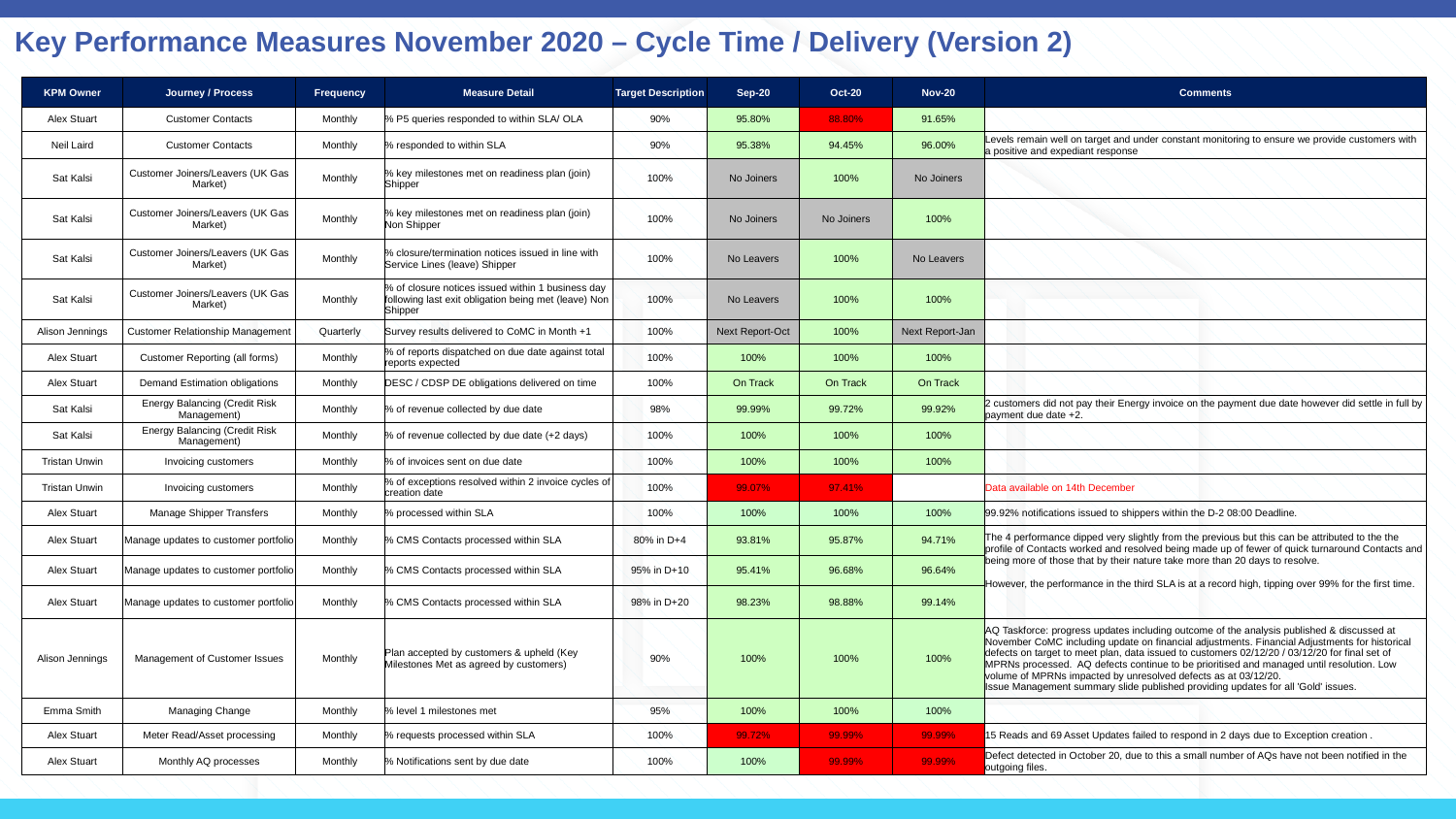

Key Performance Measures November 2020 – Cycle Time / Delivery (Version 2)
| KPM Owner | Journey / Process | Frequency | Measure Detail | Target Description | Sep-20 | Oct-20 | Nov-20 | Comments |
| --- | --- | --- | --- | --- | --- | --- | --- | --- |
| Alex Stuart | Customer Contacts | Monthly | % P5 queries responded to within SLA/ OLA | 90% | 95.80% | 88.80% | 91.65% |  |
| Neil Laird | Customer Contacts | Monthly | % responded to within SLA | 90% | 95.38% | 94.45% | 96.00% | Levels remain well on target and under constant monitoring to ensure we provide customers with a positive and expediant response |
| Sat Kalsi | Customer Joiners/Leavers (UK Gas Market) | Monthly | % key milestones met on readiness plan (join) Shipper | 100% | No Joiners | 100% | No Joiners |  |
| Sat Kalsi | Customer Joiners/Leavers (UK Gas Market) | Monthly | % key milestones met on readiness plan (join) Non Shipper | 100% | No Joiners | No Joiners | 100% |  |
| Sat Kalsi | Customer Joiners/Leavers (UK Gas Market) | Monthly | % closure/termination notices issued in line with Service Lines (leave) Shipper | 100% | No Leavers | 100% | No Leavers |  |
| Sat Kalsi | Customer Joiners/Leavers (UK Gas Market) | Monthly | % of closure notices issued within 1 business day following last exit obligation being met (leave) Non Shipper | 100% | No Leavers | 100% | 100% |  |
| Alison Jennings | Customer Relationship Management | Quarterly | Survey results delivered to CoMC in Month +1 | 100% | Next Report-Oct | 100% | Next Report-Jan |  |
| Alex Stuart | Customer Reporting (all forms) | Monthly | % of reports dispatched on due date against total reports expected | 100% | 100% | 100% | 100% |  |
| Alex Stuart | Demand Estimation obligations | Monthly | DESC / CDSP DE obligations delivered on time | 100% | On Track | On Track | On Track |  |
| Sat Kalsi | Energy Balancing (Credit Risk Management) | Monthly | % of revenue collected by due date | 98% | 99.99% | 99.72% | 99.92% | 2 customers did not pay their Energy invoice on the payment due date however did settle in full by payment due date +2. |
| Sat Kalsi | Energy Balancing (Credit Risk Management) | Monthly | % of revenue collected by due date (+2 days) | 100% | 100% | 100% | 100% |  |
| Tristan Unwin | Invoicing customers | Monthly | % of invoices sent on due date | 100% | 100% | 100% | 100% |  |
| Tristan Unwin | Invoicing customers | Monthly | % of exceptions resolved within 2 invoice cycles of creation date | 100% | 99.07% | 97.41% |  | Data available on 14th December |
| Alex Stuart | Manage Shipper Transfers | Monthly | % processed within SLA | 100% | 100% | 100% | 100% | 99.92% notifications issued to shippers within the D-2 08:00 Deadline. |
| Alex Stuart | Manage updates to customer portfolio | Monthly | % CMS Contacts processed within SLA | 80% in D+4 | 93.81% | 95.87% | 94.71% | The 4 performance dipped very slightly from the previous but this can be attributed to the the profile of Contacts worked and resolved being made up of fewer of quick turnaround Contacts and being more of those that by their nature take more than 20 days to resolve. However, the performance in the third SLA is at a record high, tipping over 99% for the first time. |
| Alex Stuart | Manage updates to customer portfolio | Monthly | % CMS Contacts processed within SLA | 95% in D+10 | 95.41% | 96.68% | 96.64% |  |
| Alex Stuart | Manage updates to customer portfolio | Monthly | % CMS Contacts processed within SLA | 98% in D+20 | 98.23% | 98.88% | 99.14% |  |
| Alison Jennings | Management of Customer Issues | Monthly | Plan accepted by customers & upheld (Key Milestones Met as agreed by customers) | 90% | 100% | 100% | 100% | AQ Taskforce: progress updates including outcome of the analysis published & discussed at November CoMC including update on financial adjustments. Financial Adjustments for historical defects on target to meet plan, data issued to customers 02/12/20 / 03/12/20 for final set of MPRNs processed. AQ defects continue to be prioritised and managed until resolution. Low volume of MPRNs impacted by unresolved defects as at 03/12/20. Issue Management summary slide published providing updates for all 'Gold' issues. |
| Emma Smith | Managing Change | Monthly | % level 1 milestones met | 95% | 100% | 100% | 100% |  |
| Alex Stuart | Meter Read/Asset processing | Monthly | % requests processed within SLA | 100% | 99.72% | 99.99% | 99.99% | 15 Reads and 69 Asset Updates failed to respond in 2 days due to Exception creation . |
| Alex Stuart | Monthly AQ processes | Monthly | % Notifications sent by due date | 100% | 100% | 99.99% | 99.99% | Defect detected in October 20, due to this a small number of AQs have not been notified in the outgoing files. |